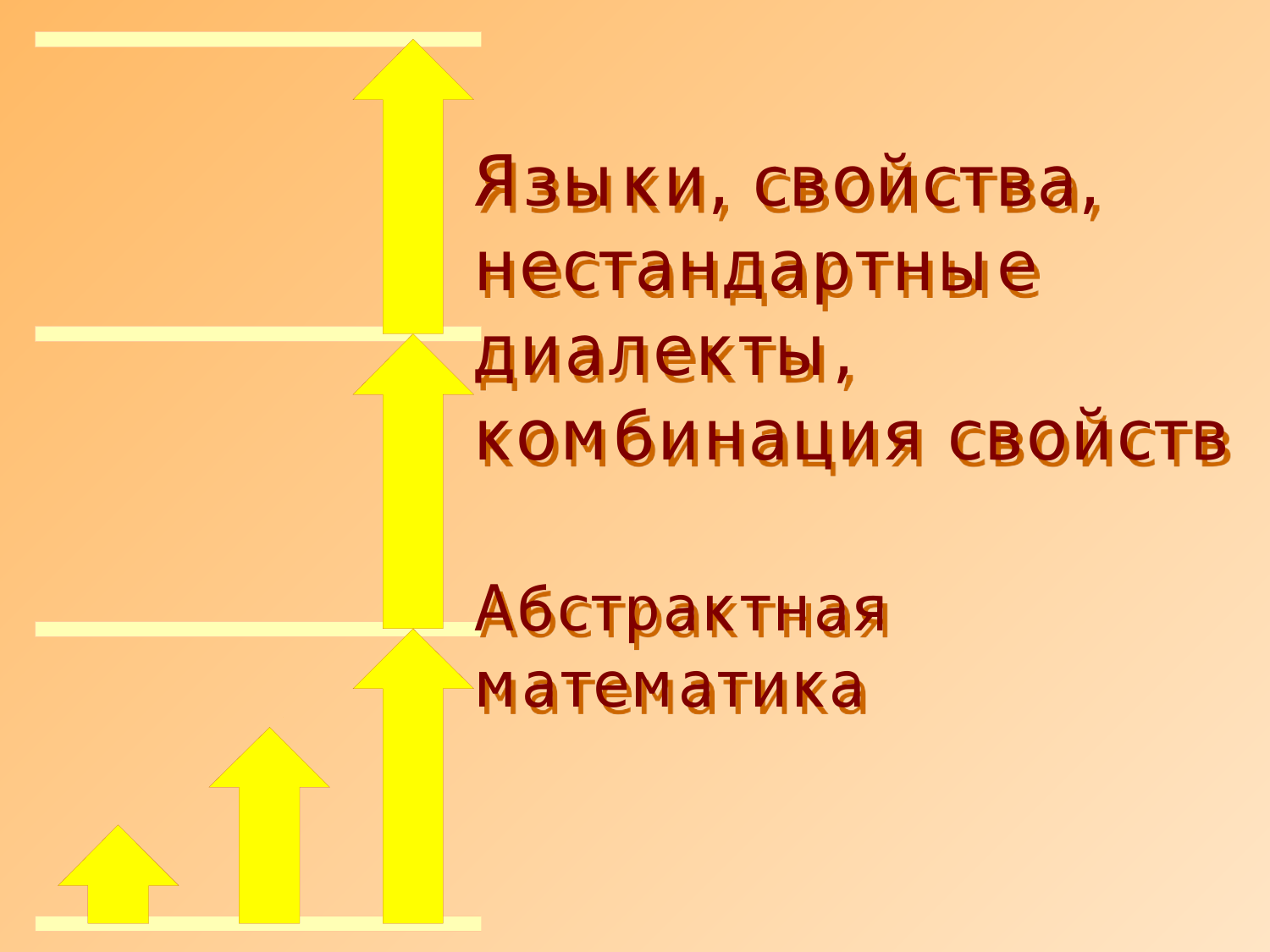

# Языки, свойства, нестандартные диалекты, комбинация свойств Абстрактная математика